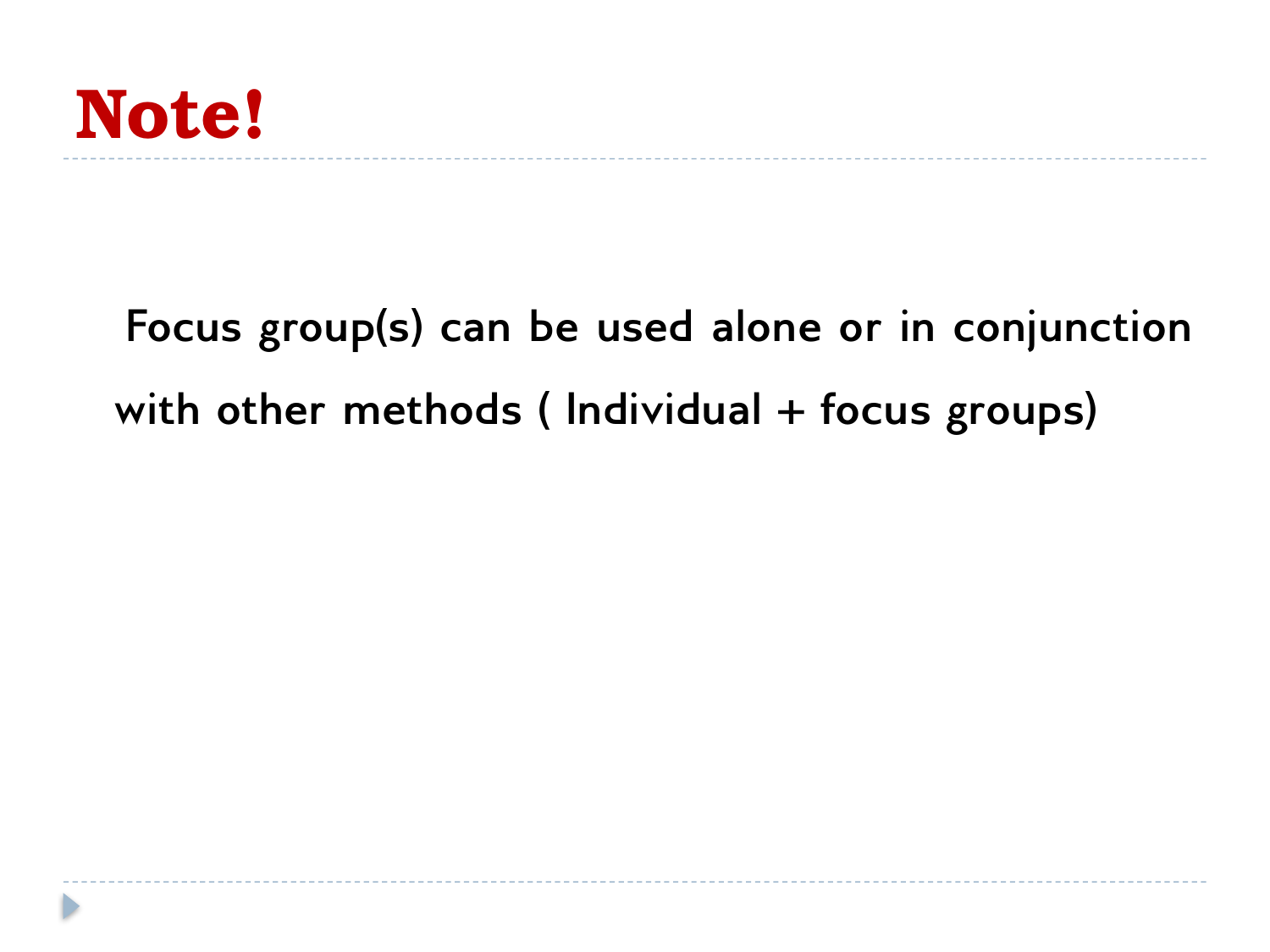

# Note!

   Focus group(s) can be used alone or in conjunction with other methods ( Individual + focus groups)